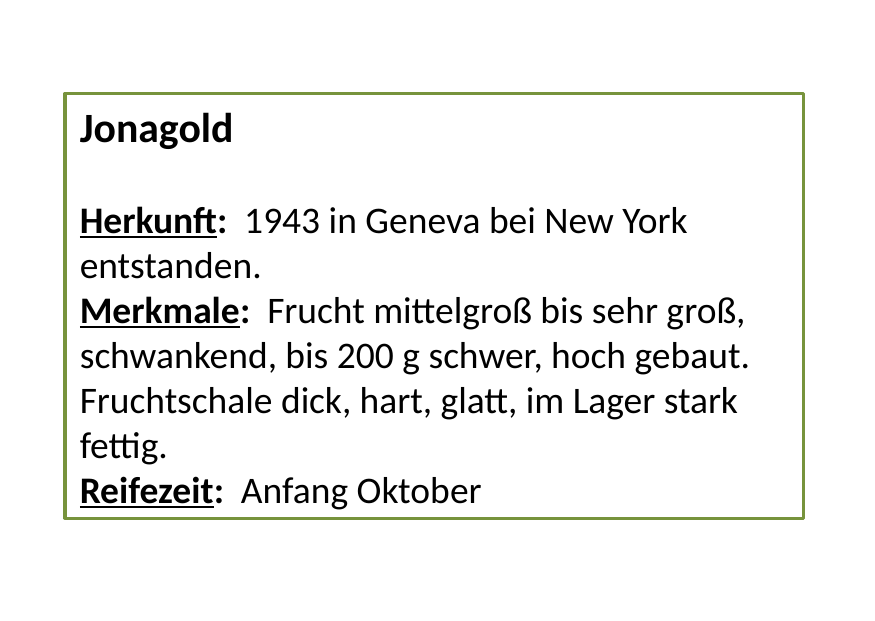

Jonagold

Herkunft:  1943 in Geneva bei New York entstanden.
Merkmale:  Frucht mittelgroß bis sehr groß, schwankend, bis 200 g schwer, hoch gebaut. Fruchtschale dick, hart, glatt, im Lager stark fettig.
Reifezeit:  Anfang Oktober